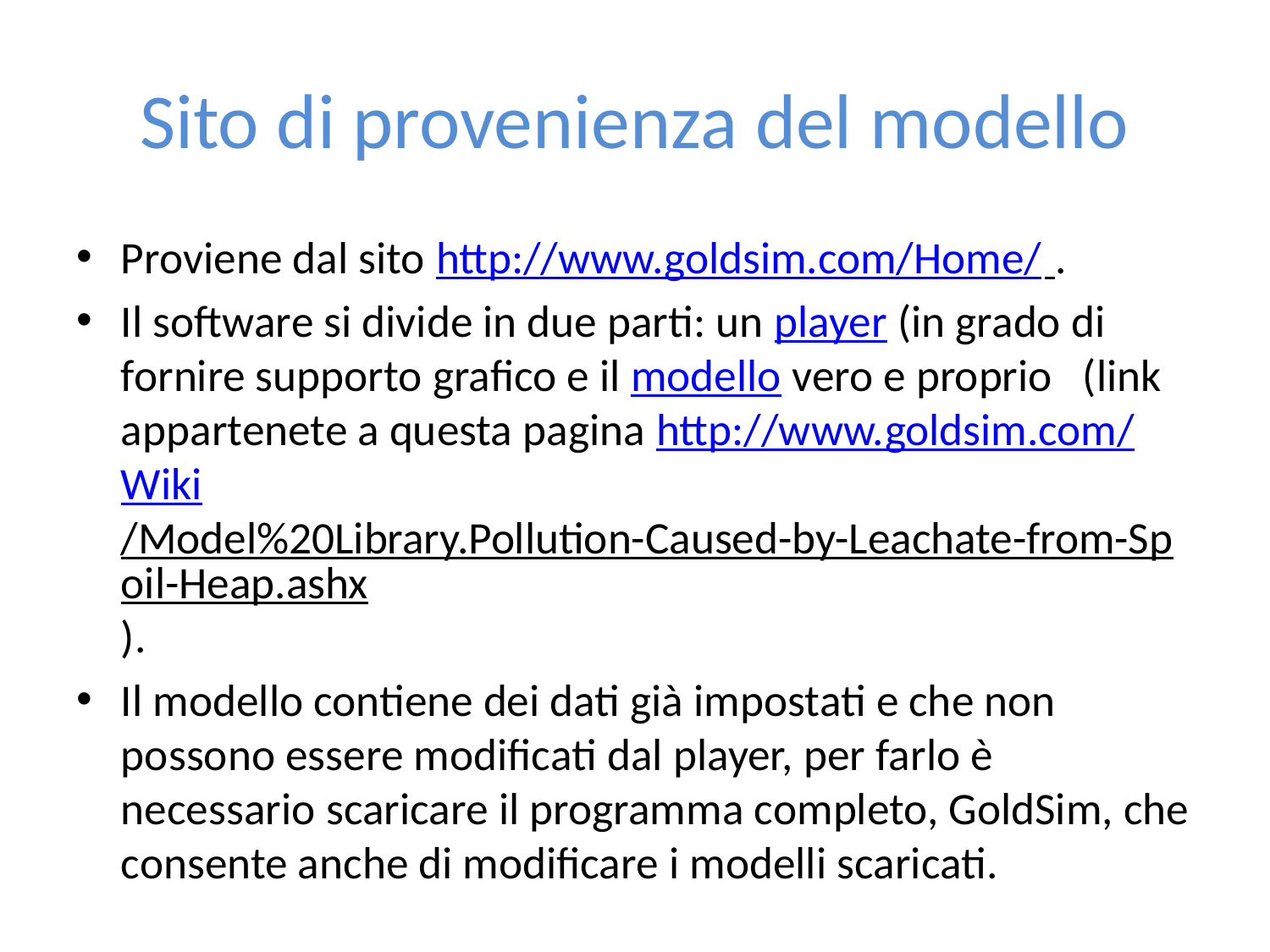

# Sito di provenienza del modello
Proviene dal sito http://www.goldsim.com/Home/ .
Il software si divide in due parti: un player (in grado di fornire supporto grafico e il modello vero e proprio   (link appartenete a questa pagina http://www.goldsim.com/Wiki/Model%20Library.Pollution-Caused-by-Leachate-from-Spoil-Heap.ashx).
Il modello contiene dei dati già impostati e che non possono essere modificati dal player, per farlo è necessario scaricare il programma completo, GoldSim, che consente anche di modificare i modelli scaricati.